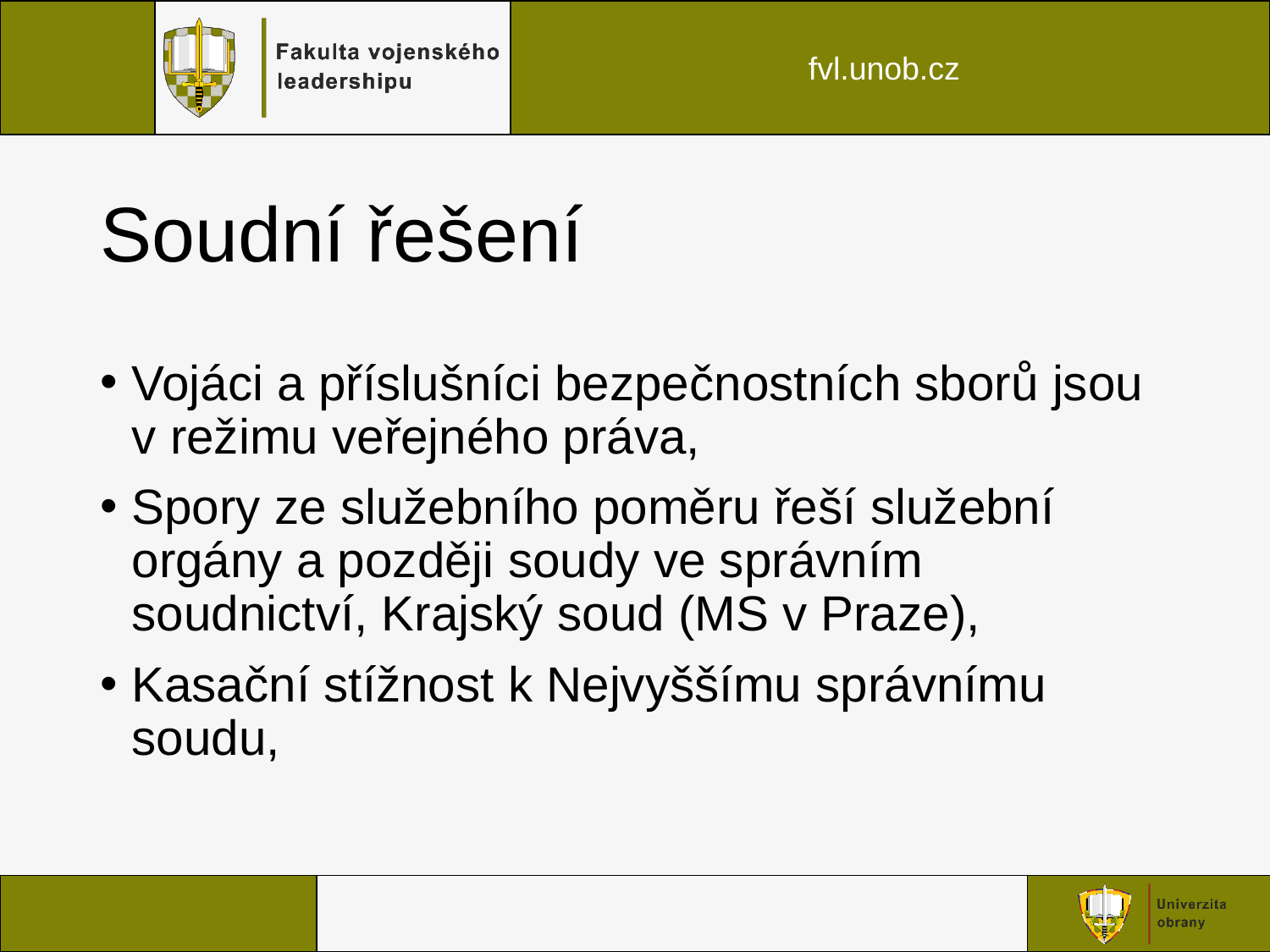

# Soudní řešení
Vojáci a příslušníci bezpečnostních sborů jsou v režimu veřejného práva,
Spory ze služebního poměru řeší služební orgány a později soudy ve správním soudnictví, Krajský soud (MS v Praze),
Kasační stížnost k Nejvyššímu správnímu soudu,